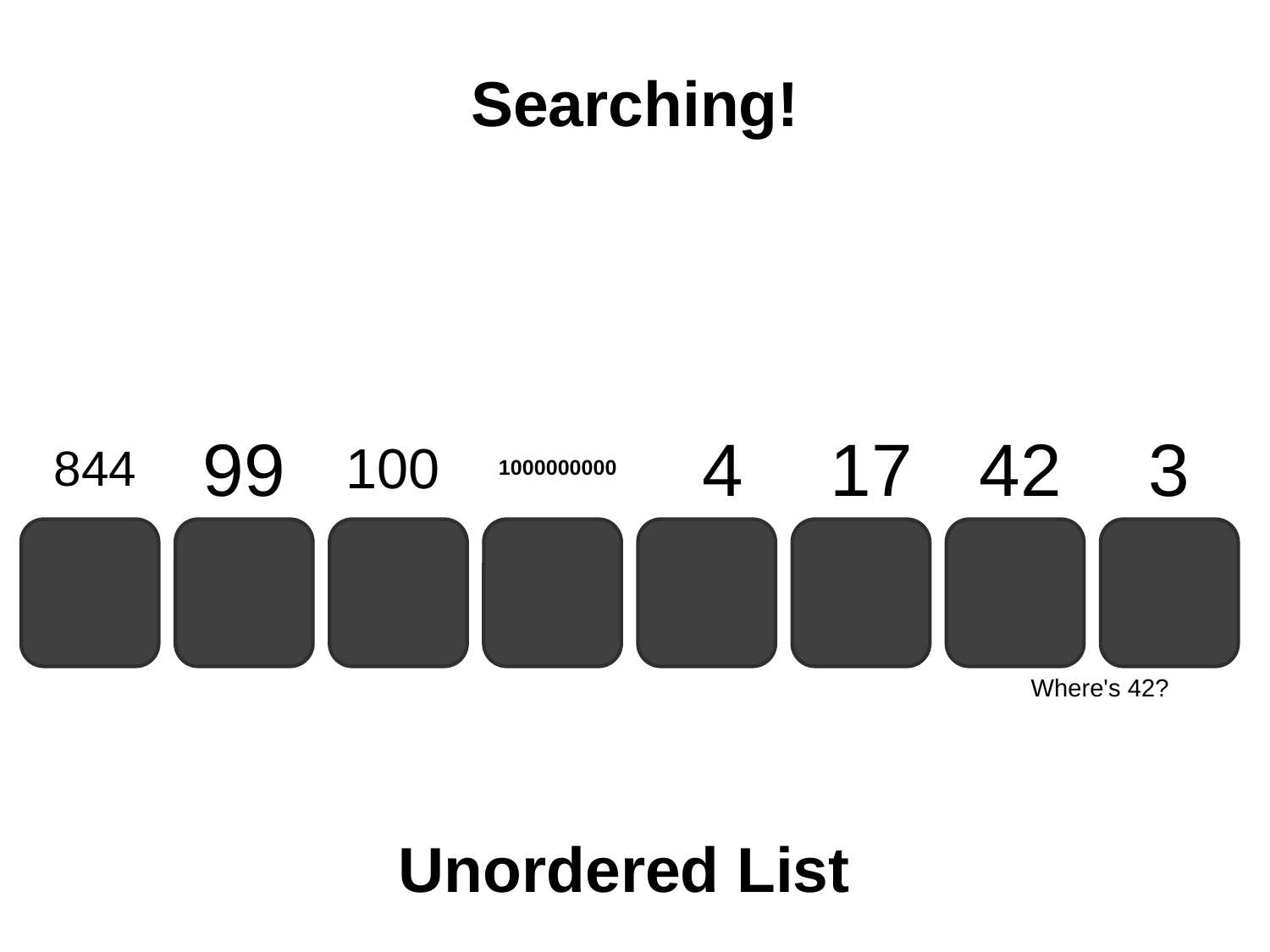

# Searching!
99
4
17
42
3
100
844
1000000000

Where's 42?
Unordered List